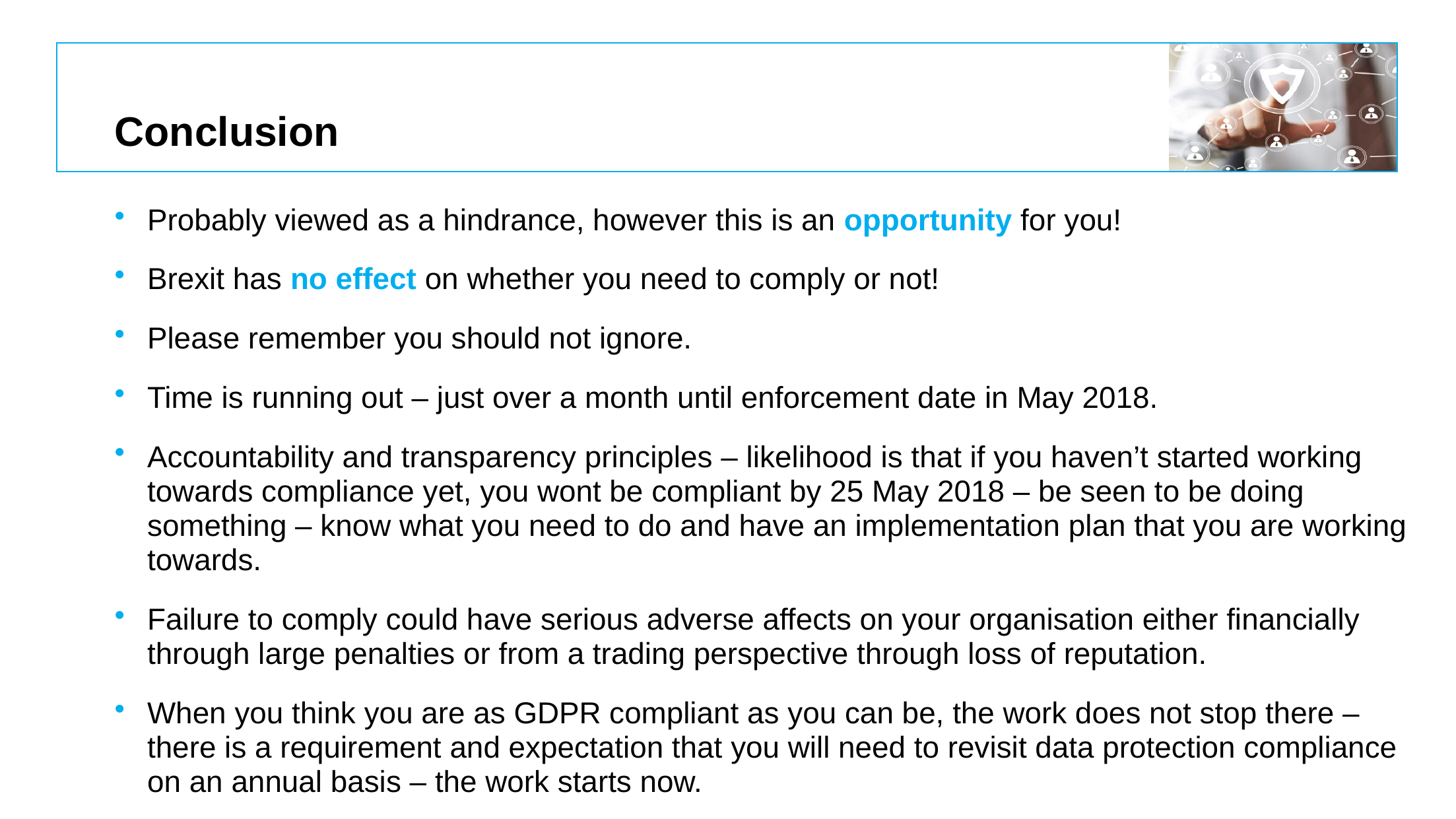

# Conclusion
Probably viewed as a hindrance, however this is an opportunity for you!
Brexit has no effect on whether you need to comply or not!
Please remember you should not ignore.
Time is running out – just over a month until enforcement date in May 2018.
Accountability and transparency principles – likelihood is that if you haven’t started working towards compliance yet, you wont be compliant by 25 May 2018 – be seen to be doing something – know what you need to do and have an implementation plan that you are working towards.
Failure to comply could have serious adverse affects on your organisation either financially through large penalties or from a trading perspective through loss of reputation.
When you think you are as GDPR compliant as you can be, the work does not stop there – there is a requirement and expectation that you will need to revisit data protection compliance on an annual basis – the work starts now.